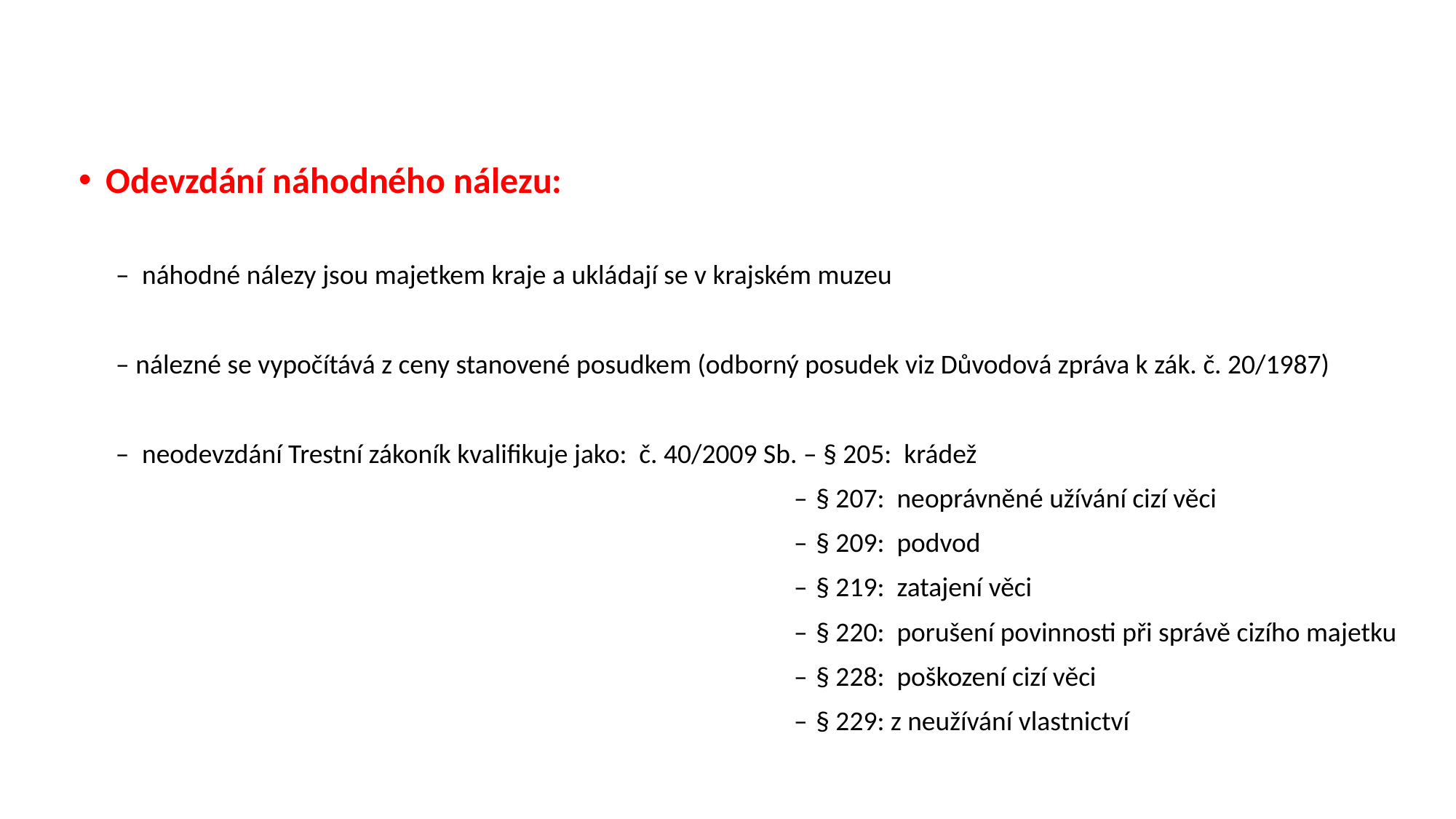

Odevzdání náhodného nálezu:

      –  náhodné nálezy jsou majetkem kraje a ukládají se v krajském muzeu

      – nálezné se vypočítává z ceny stanovené posudkem (odborný posudek viz Důvodová zpráva k zák. č. 20/1987)

      –  neodevzdání Trestní zákoník kvalifikuje jako:  č. 40/2009 Sb. – § 205:  krádež
                                                                                                                    – § 207:  neoprávněné užívání cizí věci
                                                                                                                    – § 209:  podvod
                                                                                                                    – § 219:  zatajení věci
                                                                                                                    – § 220:  porušení povinnosti při správě cizího majetku
                                                                                                                    – § 228:  poškození cizí věci
                                                                                                                    – § 229: z neužívání vlastnictví